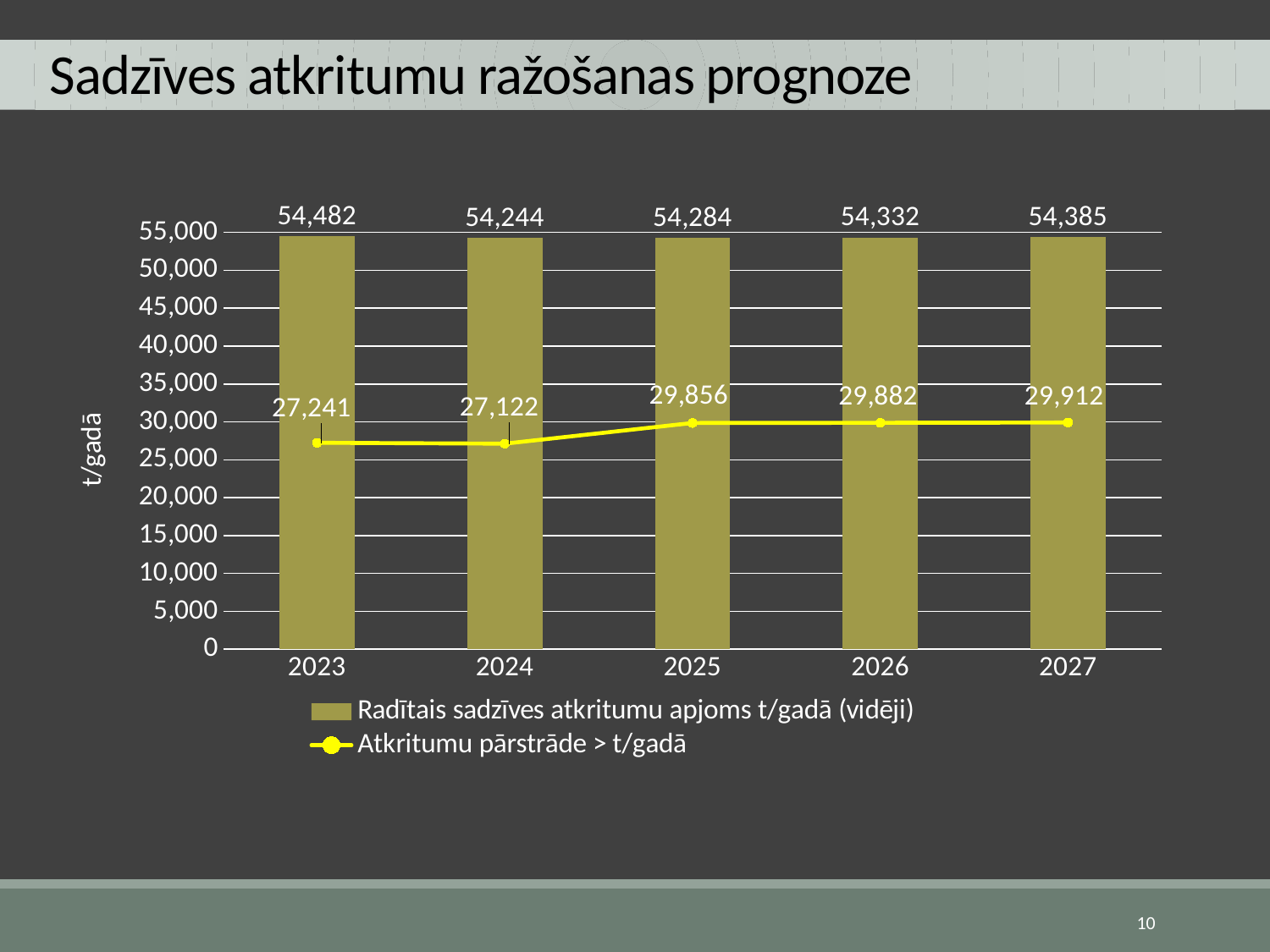

# Sadzīves atkritumu ražošanas prognoze

### Chart

| Category | Radītais sadzīves atkritumu apjoms t/gadā (vidēji) | Atkritumu pārstrāde > t/gadā |
|---|---|---|
| 2023 | 54481.73145725719 | 27240.865728628596 |
| 2024 | 54244.37723367663 | 27122.188616838313 |
| 2025 | 54284.20612697136 | 29856.31336983425 |
| 2026 | 54331.71667634151 | 29882.44417198783 |
| 2027 | 54384.88527687668 | 29911.686902282177 |
10